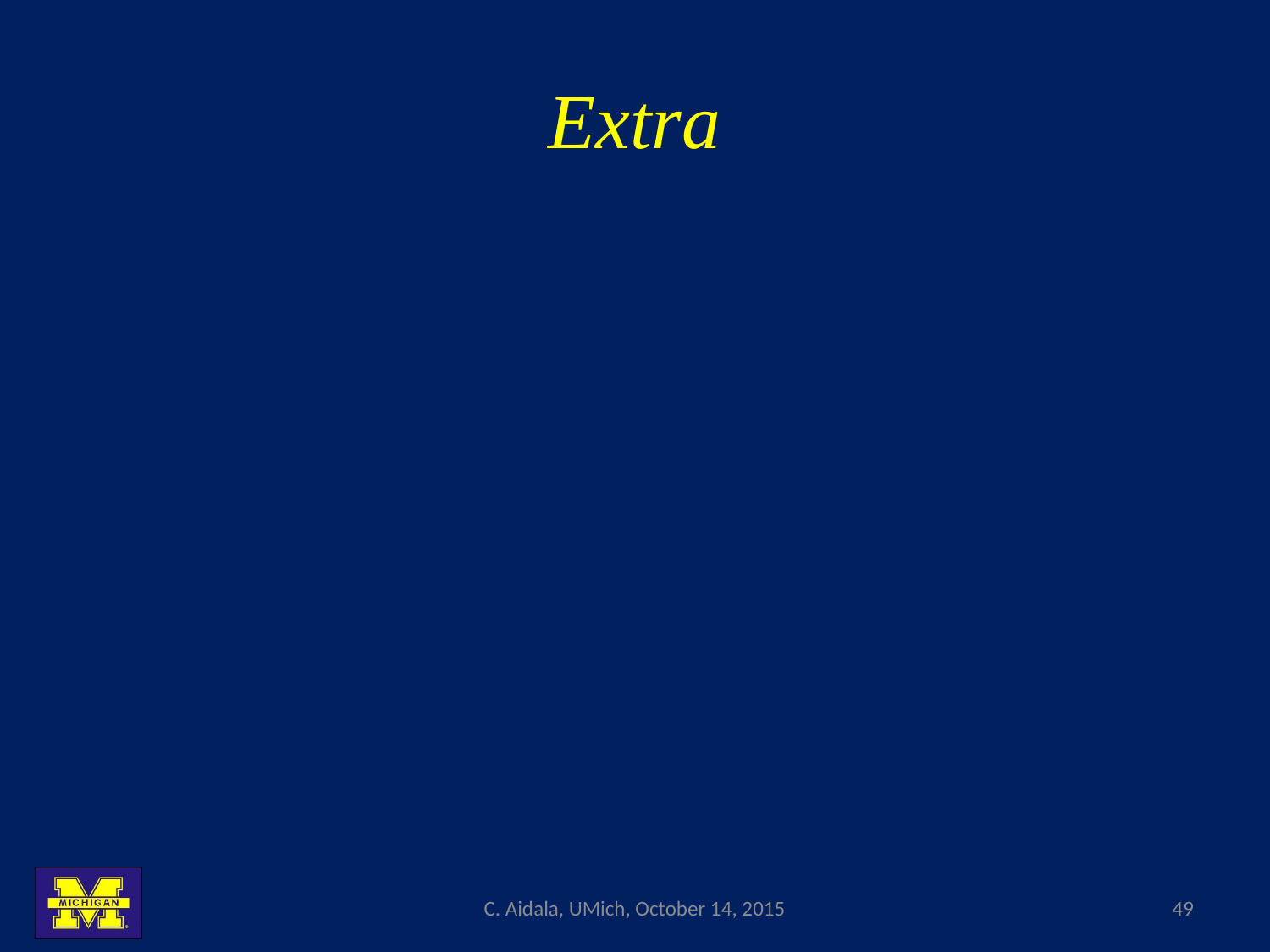

# Extra
C. Aidala, UMich, October 14, 2015
49